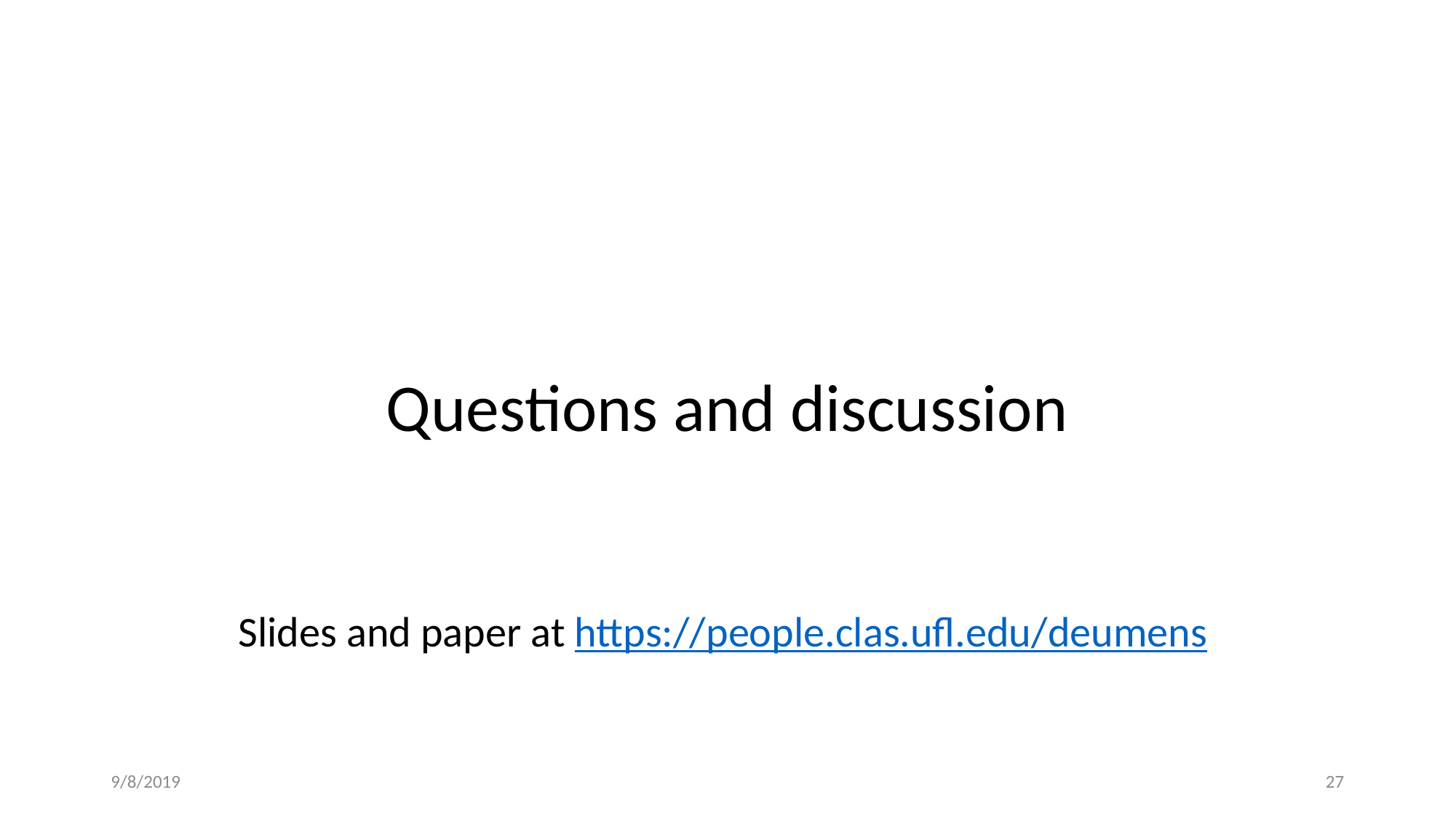

# Questions and discussion
Slides and paper at https://people.clas.ufl.edu/deumens
9/8/2019
27